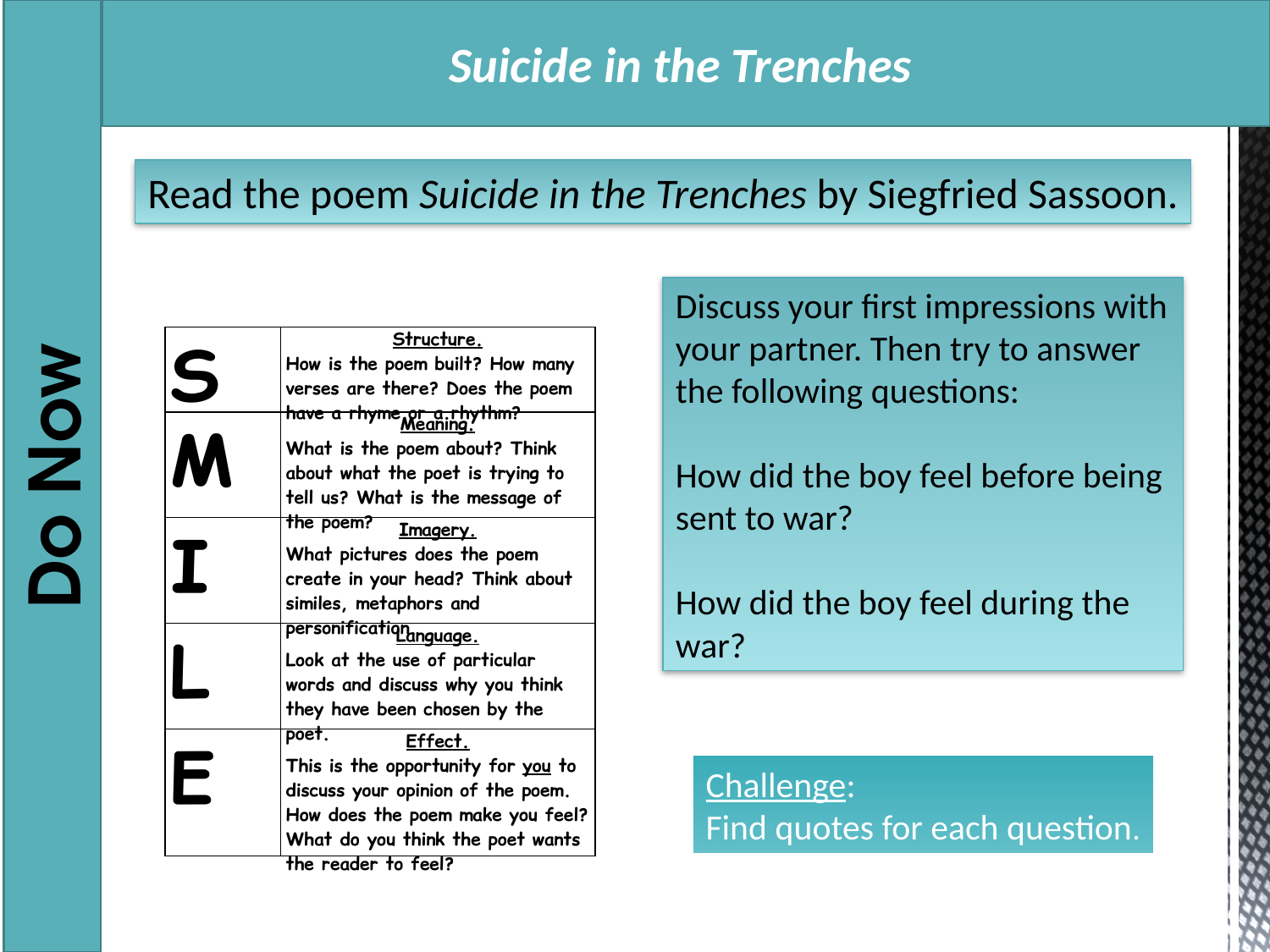

Suicide in the Trenches
Read the poem Suicide in the Trenches by Siegfried Sassoon.
Discuss your first impressions with your partner. Then try to answer the following questions:

How did the boy feel before being sent to war?

How did the boy feel during the war?
| S | Structure. How is the poem built? How many verses are there? Does the poem have a rhyme or a rhythm? |
| --- | --- |
| M | Meaning. What is the poem about? Think about what the poet is trying to tell us? What is the message of the poem? |
| I | Imagery. What pictures does the poem create in your head? Think about similes, metaphors and personification. |
| L | Language. Look at the use of particular words and discuss why you think they have been chosen by the poet. |
| E | Effect. This is the opportunity for you to discuss your opinion of the poem. How does the poem make you feel? What do you think the poet wants the reader to feel? |
Do Now
Challenge:
Find quotes for each question.